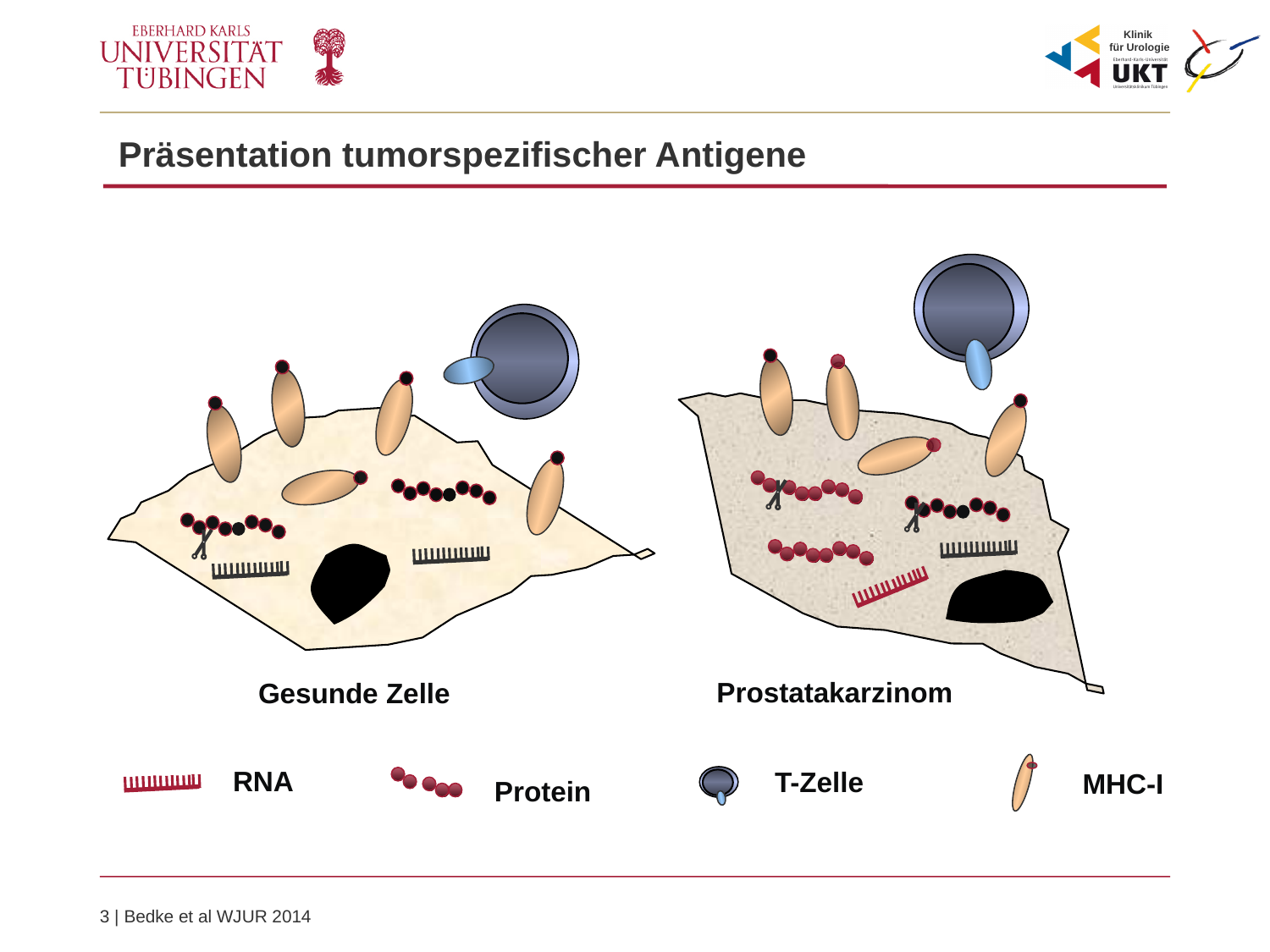

Präsentation tumorspezifischer Antigene

Prostatakarzinom
Gesunde Zelle
RNA
T-Zelle
MHC-I

Protein

3 | Bedke et al WJUR 2014